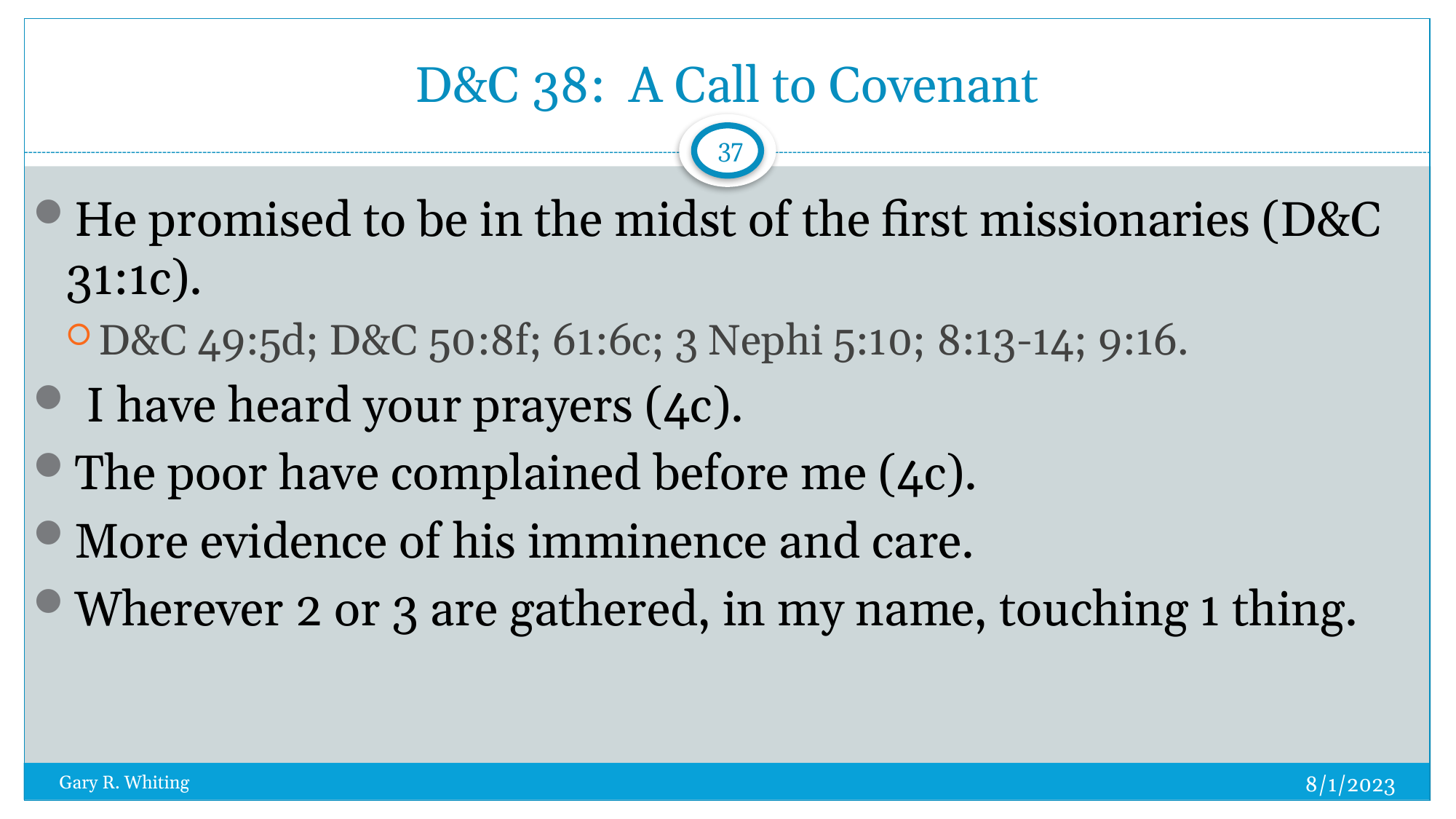

# D&C 38:  A Call to Covenant
37
He promised to be in the midst of the first missionaries (D&C 31:1c).
D&C 49:5d; D&C 50:8f; 61:6c; 3 Nephi 5:10; 8:13-14; 9:16.
 I have heard your prayers (4c).
The poor have complained before me (4c).
More evidence of his imminence and care.
Wherever 2 or 3 are gathered, in my name, touching 1 thing.

8/1/2023
Gary R. Whiting